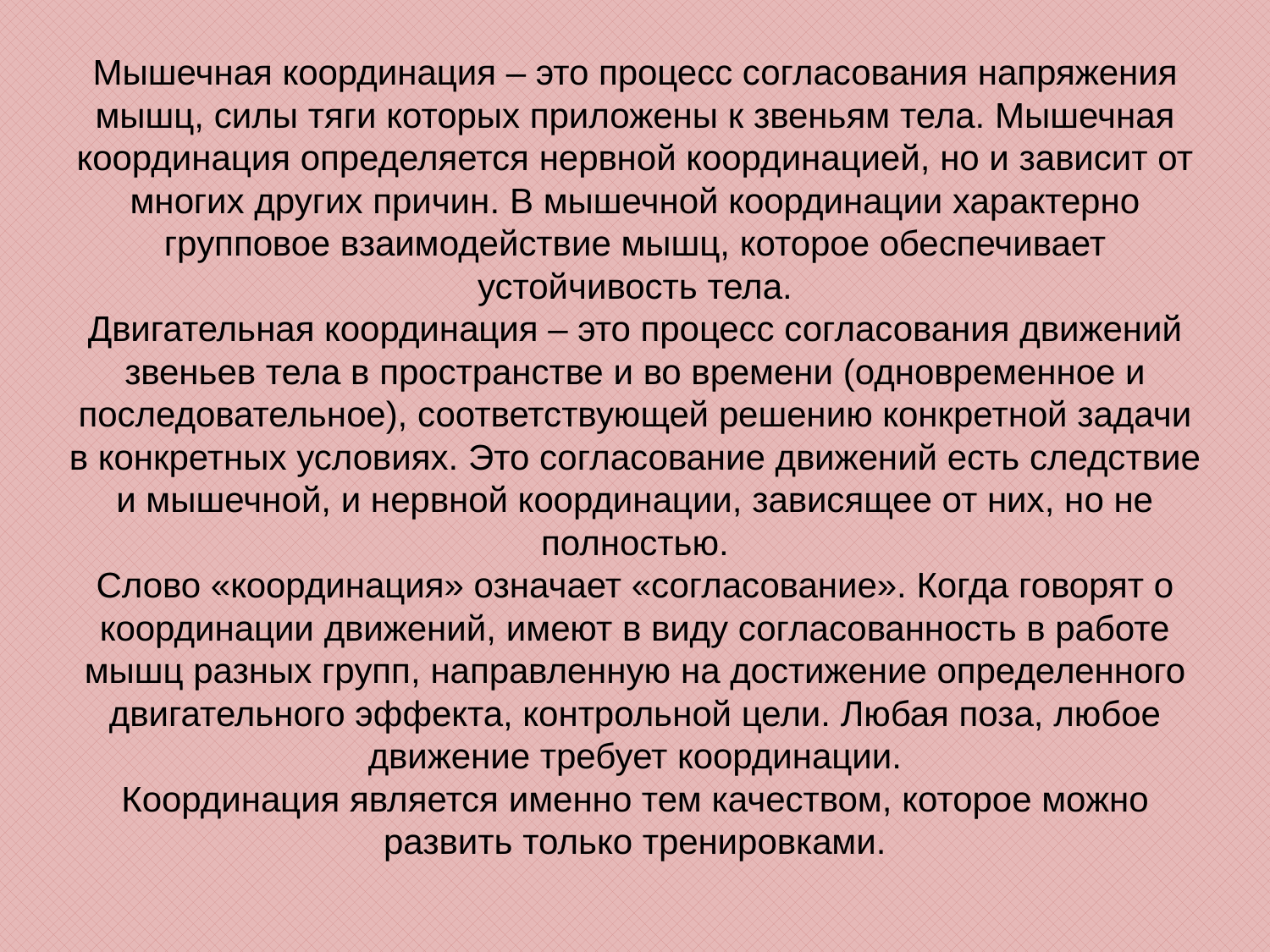

# Мышечная координация – это процесс согласования напряжения мышц, силы тяги которых приложены к звеньям тела. Мышечная координация определяется нервной координацией, но и зависит от многих других причин. В мышечной координации характерно групповое взаимодействие мышц, которое обеспечивает устойчивость тела. Двигательная координация – это процесс согласования движений звеньев тела в пространстве и во времени (одновременное и последовательное), соответствующей решению конкретной задачи в конкретных условиях. Это согласование движений есть следствие и мышечной, и нервной координации, зависящее от них, но не полностью. Слово «координация» означает «согласование». Когда говорят о координации движений, имеют в виду согласованность в работе мышц разных групп, направленную на достижение определенного двигательного эффекта, контрольной цели. Любая поза, любое движение требует координации. Координация является именно тем качеством, которое можно развить только тренировками.